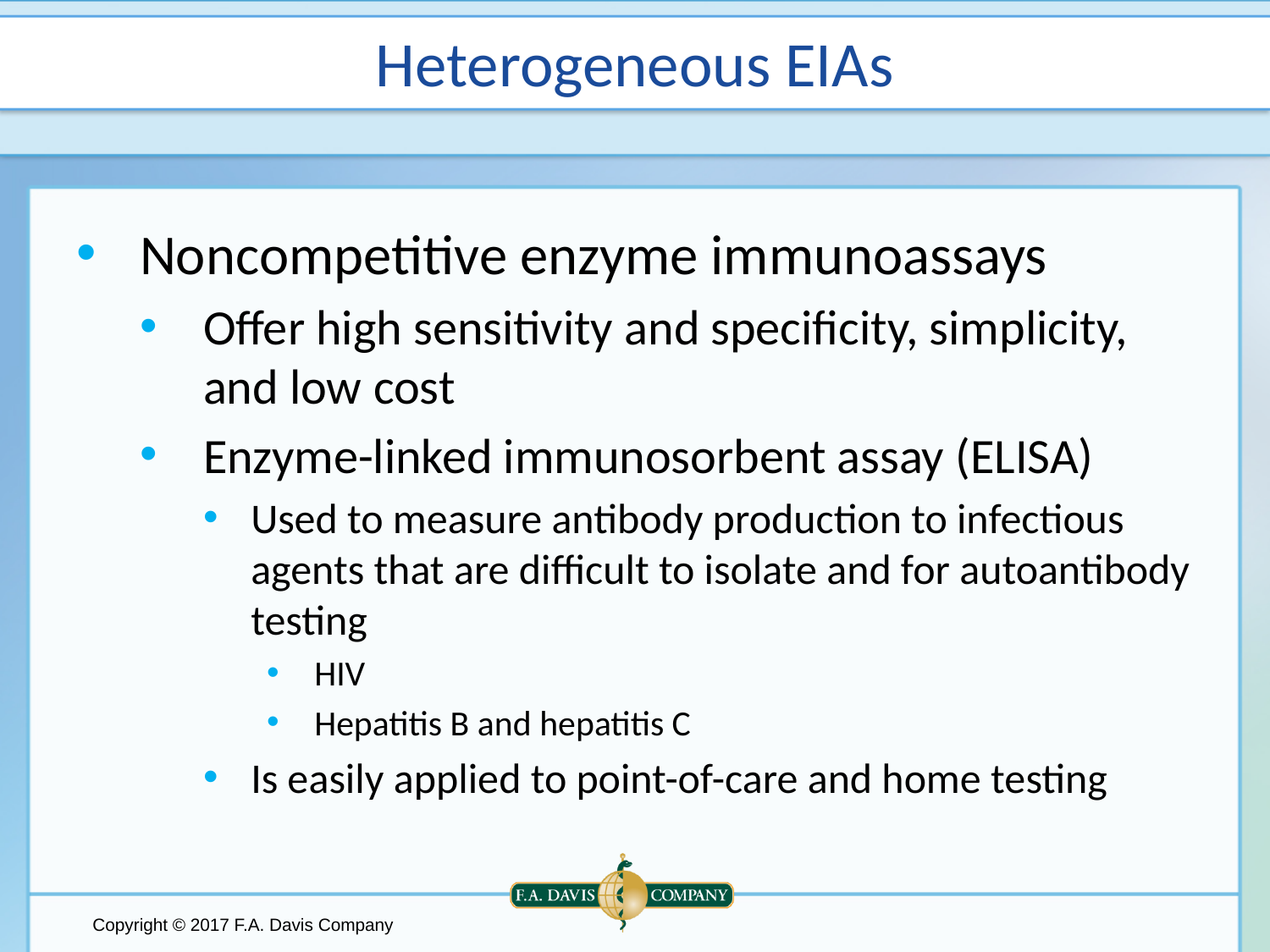

# Heterogeneous EIAs
Noncompetitive enzyme immunoassays
Offer high sensitivity and specificity, simplicity, and low cost
Enzyme-linked immunosorbent assay (ELISA)
Used to measure antibody production to infectious agents that are difficult to isolate and for autoantibody testing
HIV
Hepatitis B and hepatitis C
Is easily applied to point-of-care and home testing